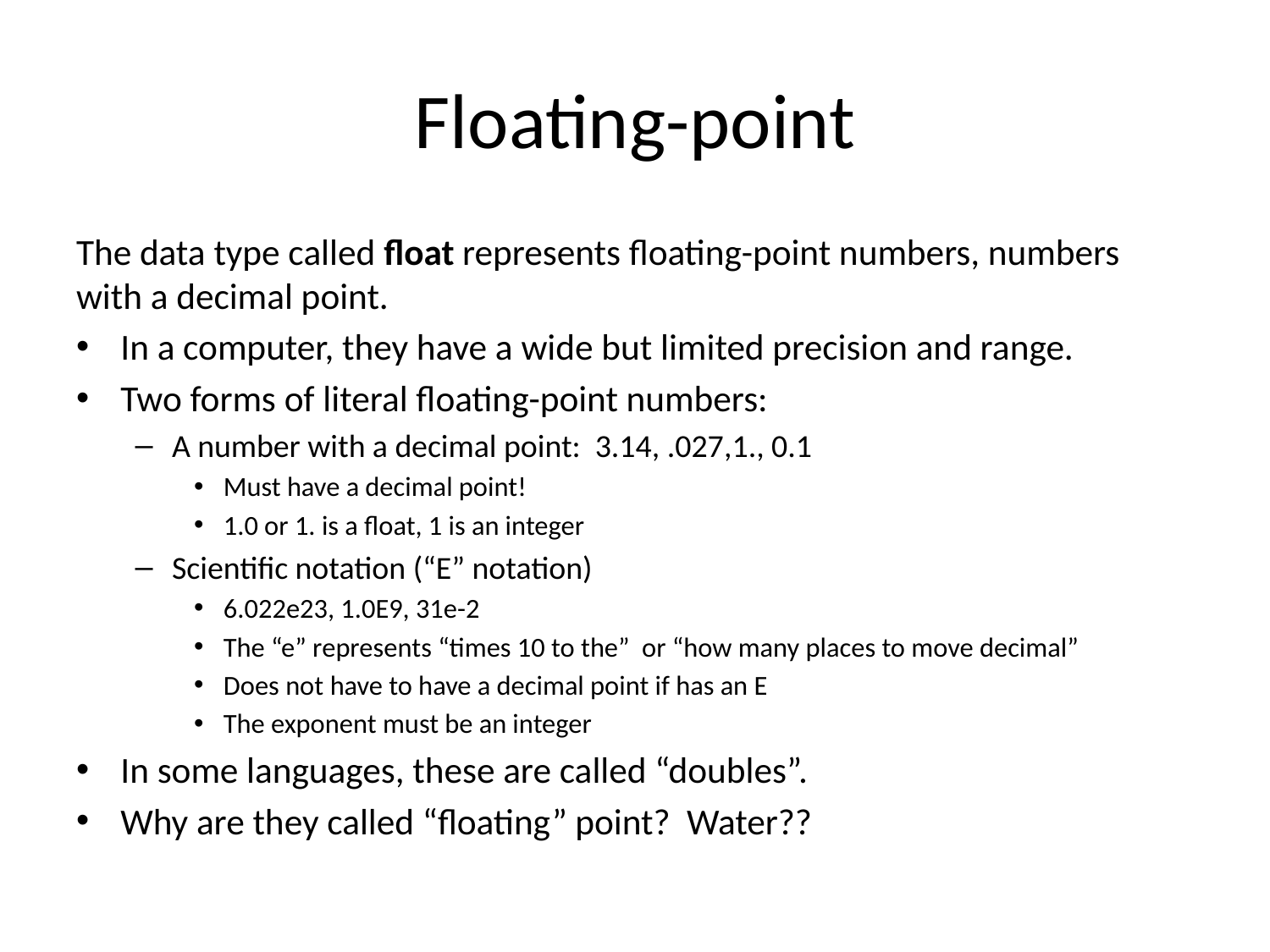

# Floating-point
The data type called float represents floating-point numbers, numbers with a decimal point.
In a computer, they have a wide but limited precision and range.
Two forms of literal floating-point numbers:
A number with a decimal point:  3.14, .027,1., 0.1
Must have a decimal point!
1.0 or 1. is a float, 1 is an integer
Scientific notation (“E” notation)
6.022e23, 1.0E9, 31e-2
The “e” represents “times 10 to the”  or “how many places to move decimal”
Does not have to have a decimal point if has an E
The exponent must be an integer
In some languages, these are called “doubles”.
Why are they called “floating” point?  Water??